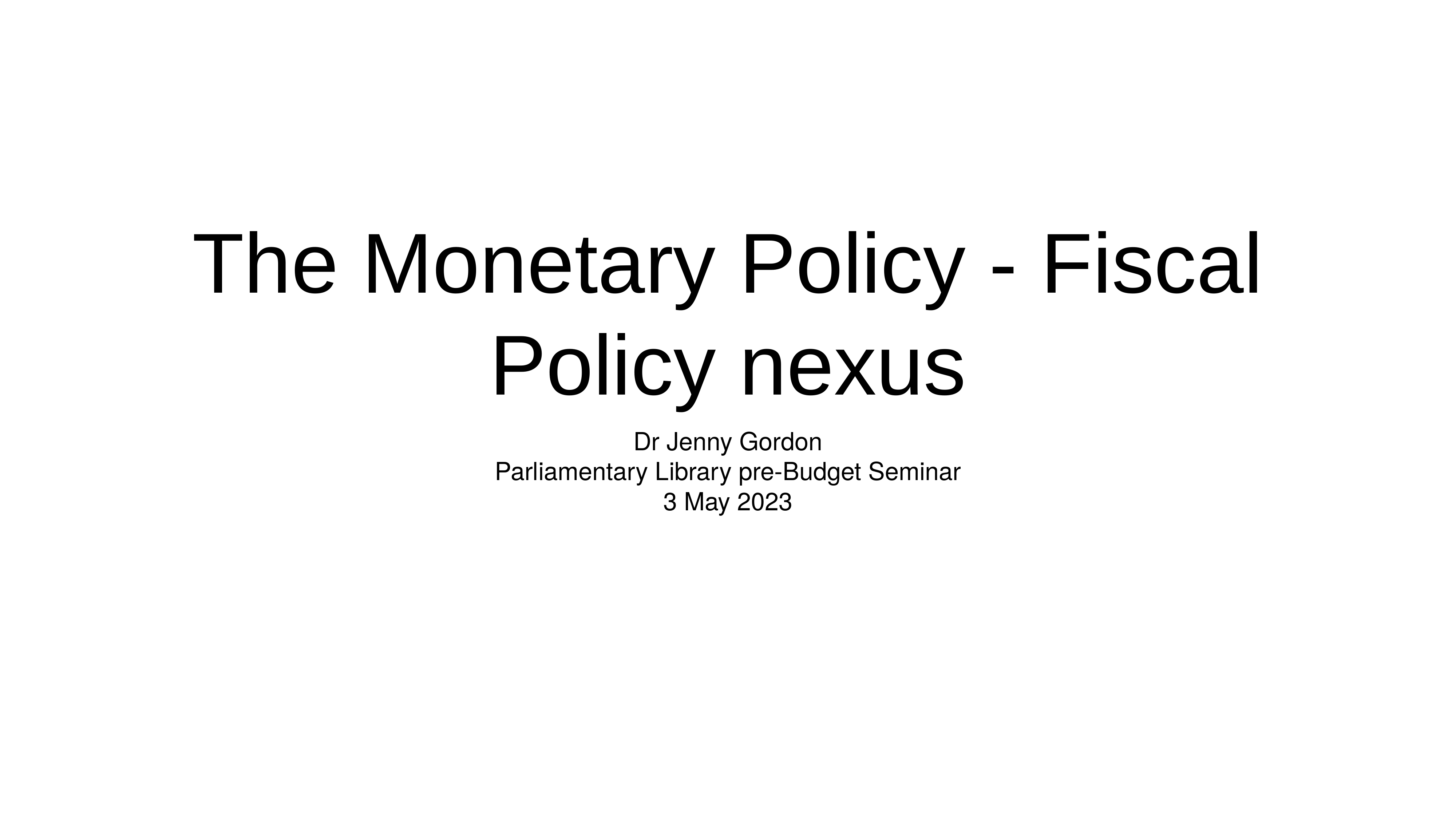

# The Monetary Policy - Fiscal Policy nexus
Dr Jenny Gordon
Parliamentary Library pre-Budget Seminar
3 May 2023